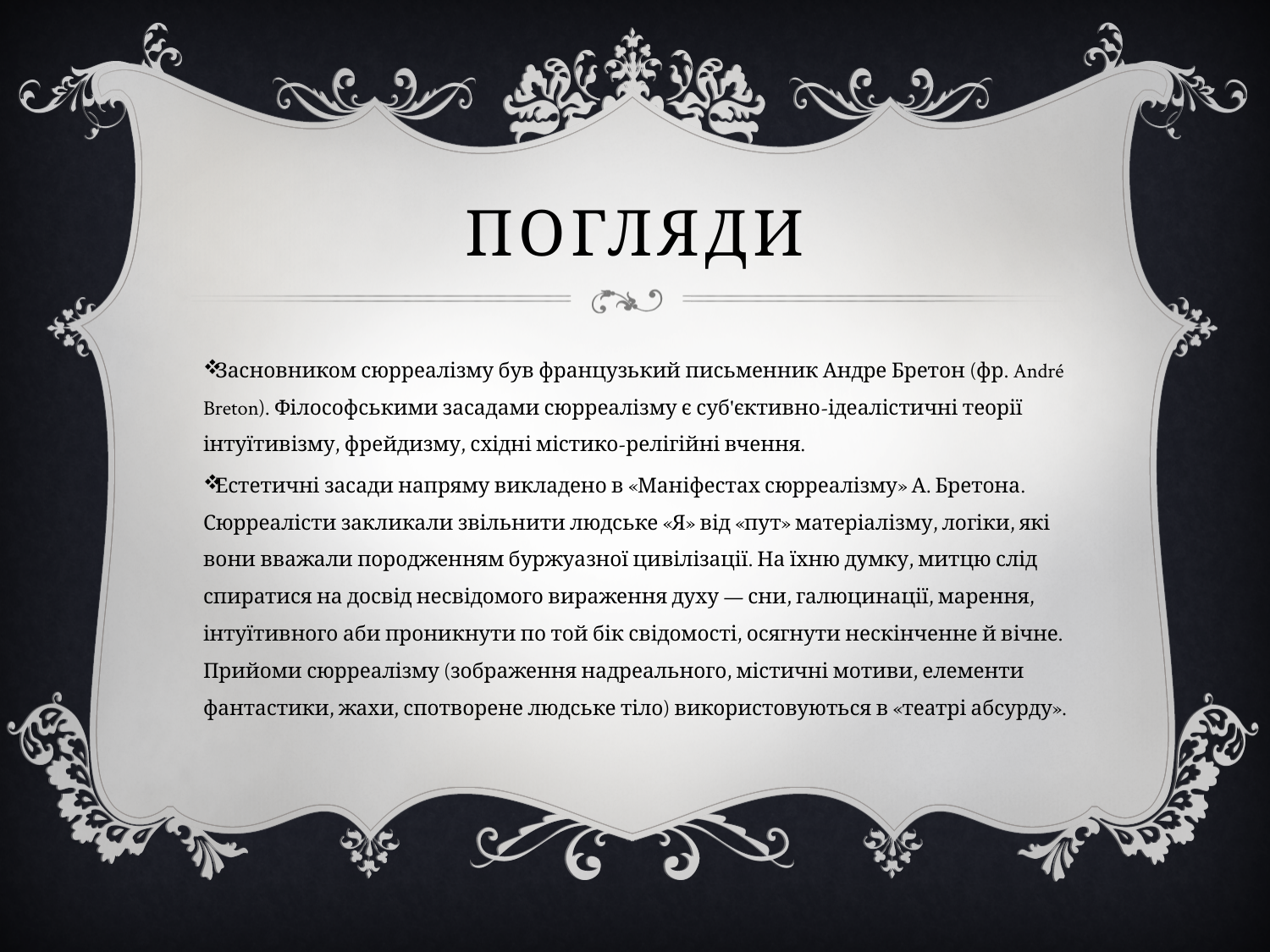

# Погляди
Засновником сюрреалізму був французький письменник Андре Бретон (фр. André Breton). Філософськими засадами сюрреалізму є суб'єктивно-ідеалістичні теорії інтуїтивізму, фрейдизму, східні містико-релігійні вчення.
Естетичні засади напряму викладено в «Маніфестах сюрреалізму» А. Бретона. Сюрреалісти закликали звільнити людське «Я» від «пут» матеріалізму, логіки, які вони вважали породженням буржуазної цивілізації. На їхню думку, митцю слід спиратися на досвід несвідомого вираження духу — сни, галюцинації, марення, інтуїтивного аби проникнути по той бік свідомості, осягнути нескінченне й вічне. Прийоми сюрреалізму (зображення надреального, містичні мотиви, елементи фантастики, жахи, спотворене людське тіло) використовуються в «театрі абсурду».